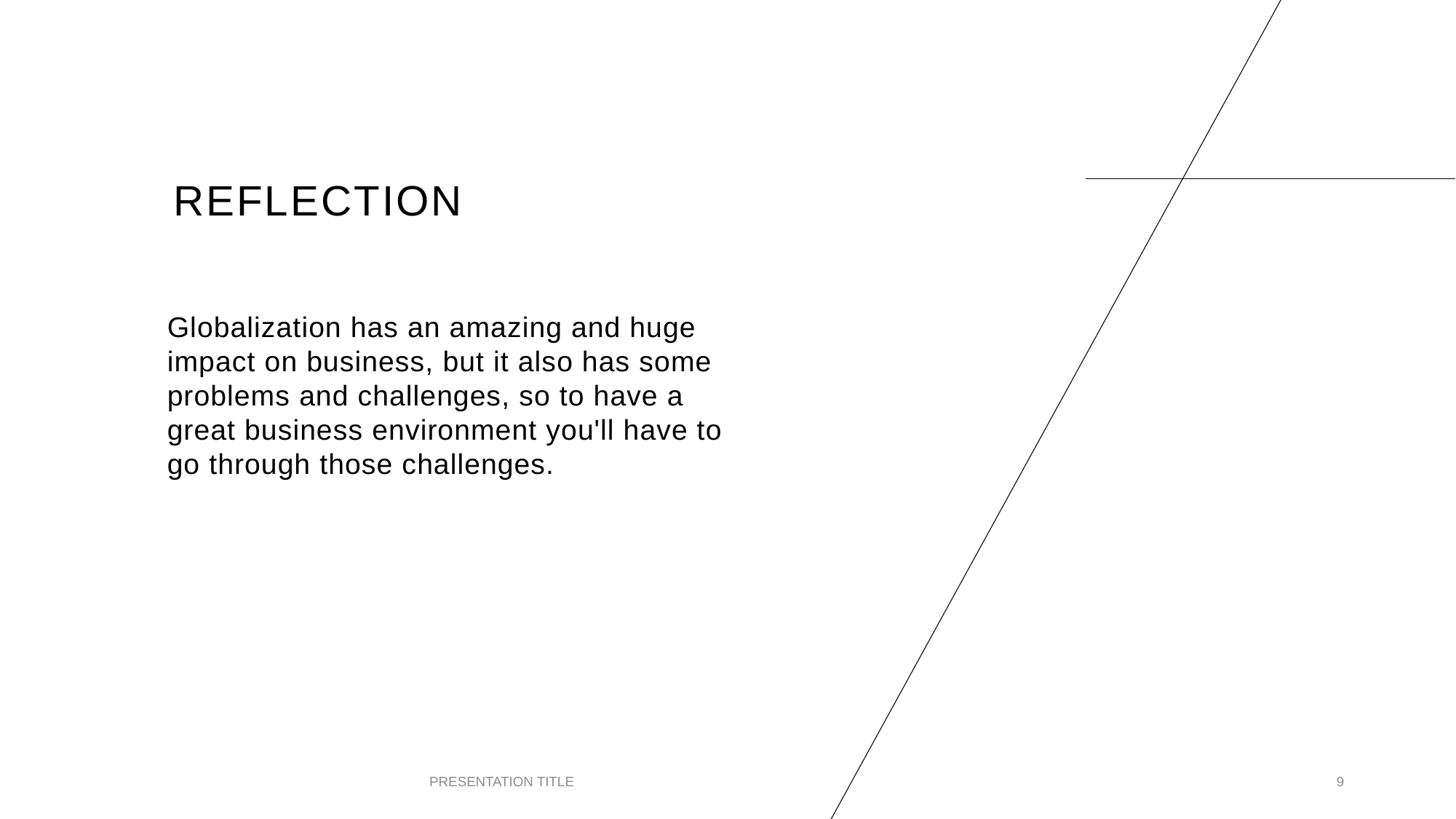

# Reflection
Globalization has an amazing and huge impact on business, but it also has some problems and challenges, so to have a great business environment you'll have to go through those challenges.
PRESENTATION TITLE
9